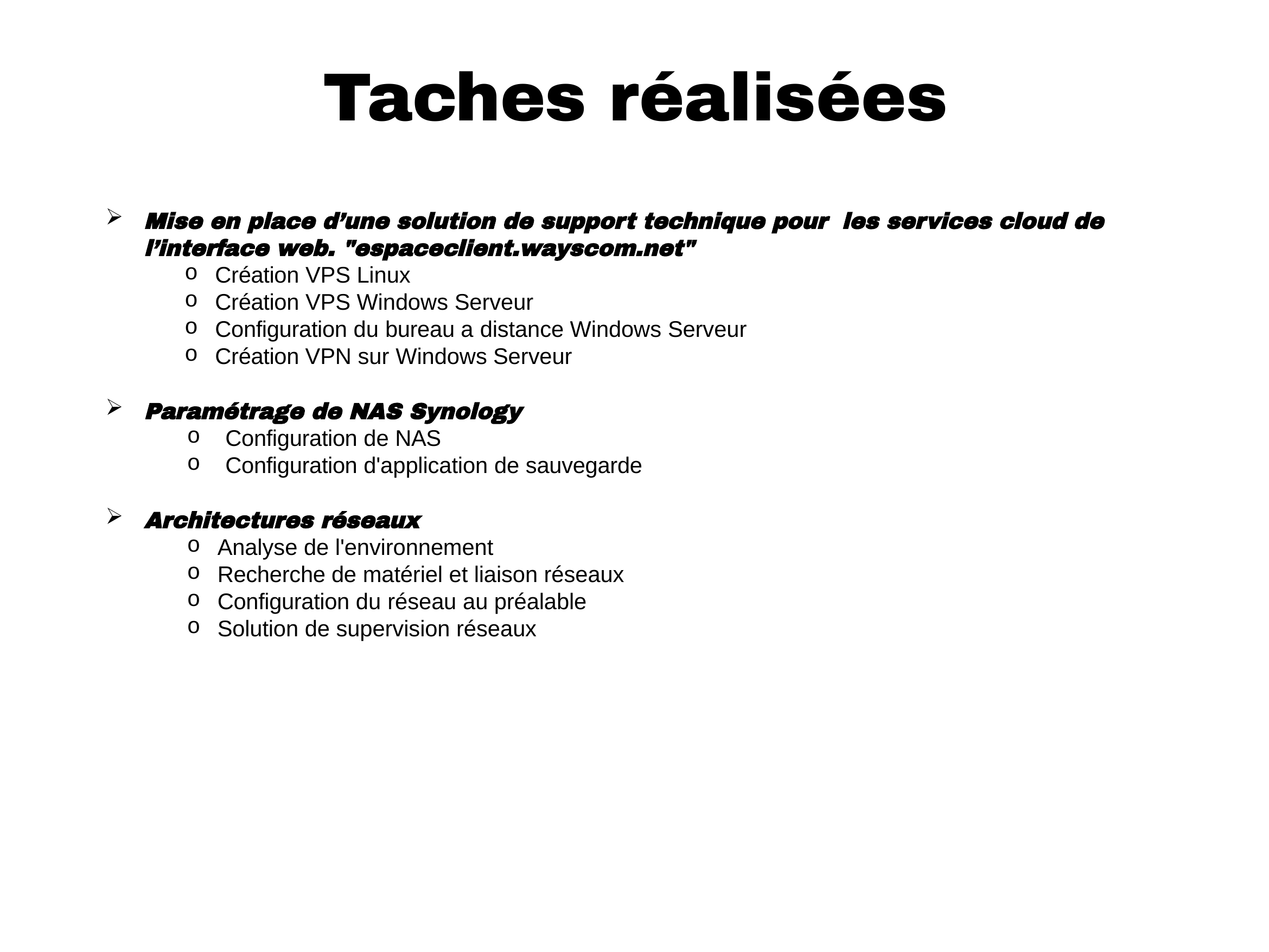

# Taches réalisées

Mise en place d’une solution de support technique pour  les services cloud de l’interface web. "espaceclient.wayscom.net"
Création VPS Linux
Création VPS Windows Serveur
Configuration du bureau a distance Windows Serveur
Création VPN sur Windows Serveur

Paramétrage de NAS Synology
Configuration de NAS
Configuration d'application de sauvegarde

Architectures réseaux
Analyse de l'environnement
Recherche de matériel et liaison réseaux
Configuration du réseau au préalable
Solution de supervision réseaux